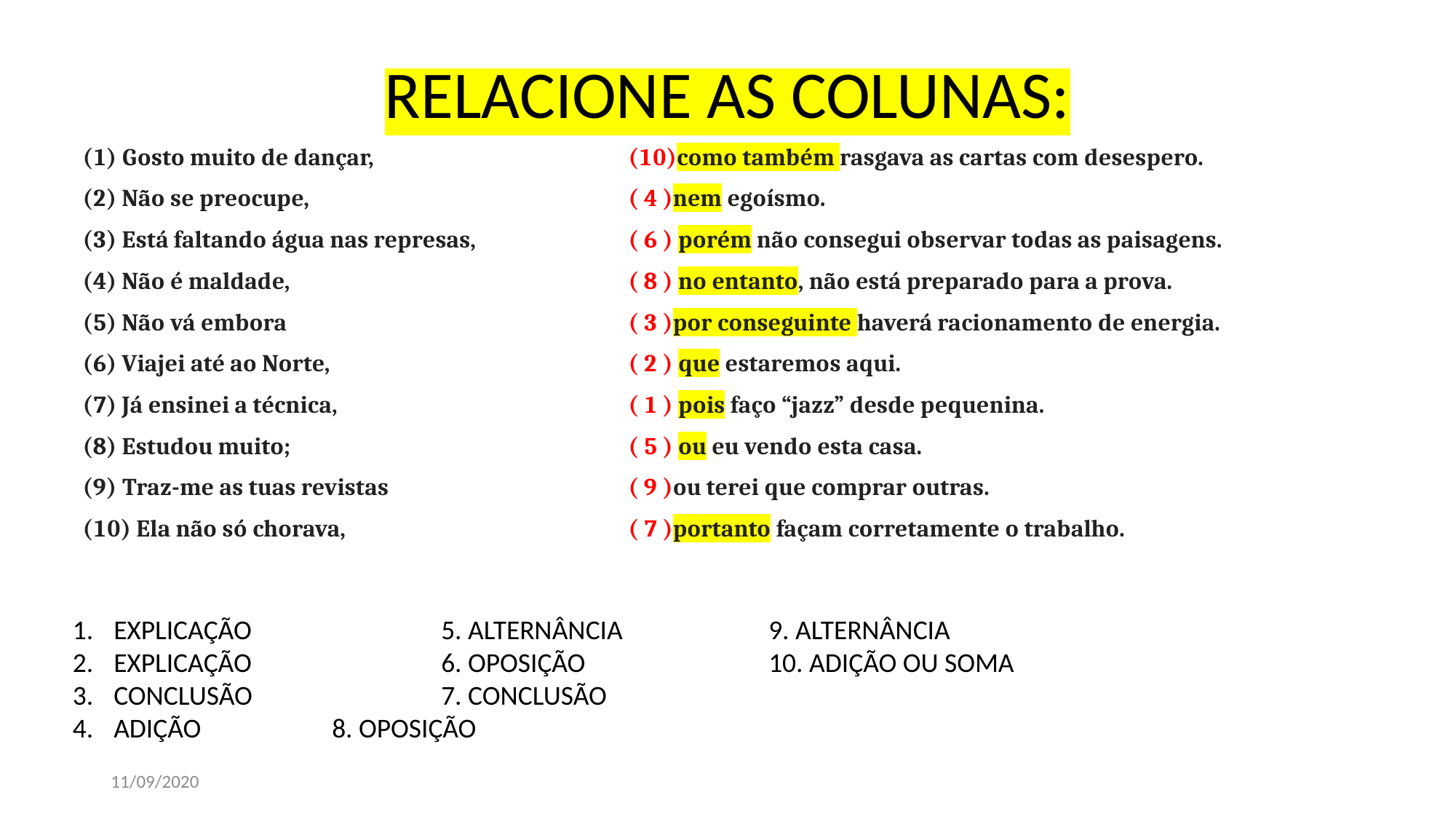

# RELACIONE AS COLUNAS:
(1) Gosto muito de dançar, 			(10)como também rasgava as cartas com desespero.
(2) Não se preocupe, 			( 4 )nem egoísmo.
(3) Está faltando água nas represas, 		( 6 ) porém não consegui observar todas as paisagens.
(4) Não é maldade, 				( 8 ) no entanto, não está preparado para a prova.
(5) Não vá embora 				( 3 )por conseguinte haverá racionamento de energia.
(6) Viajei até ao Norte, 			( 2 ) que estaremos aqui.
(7) Já ensinei a técnica, 			( 1 ) pois faço “jazz” desde pequenina.
(8) Estudou muito; 				( 5 ) ou eu vendo esta casa.
(9) Traz-me as tuas revistas 			( 9 )ou terei que comprar outras.
(10) Ela não só chorava, 			( 7 )portanto façam corretamente o trabalho.

EXPLICAÇÃO		5. ALTERNÂNCIA		9. ALTERNÂNCIA
EXPLICAÇÃO		6. OPOSIÇÃO		10. ADIÇÃO OU SOMA
CONCLUSÃO		7. CONCLUSÃO
ADIÇÃO		8. OPOSIÇÃO
11/09/2020